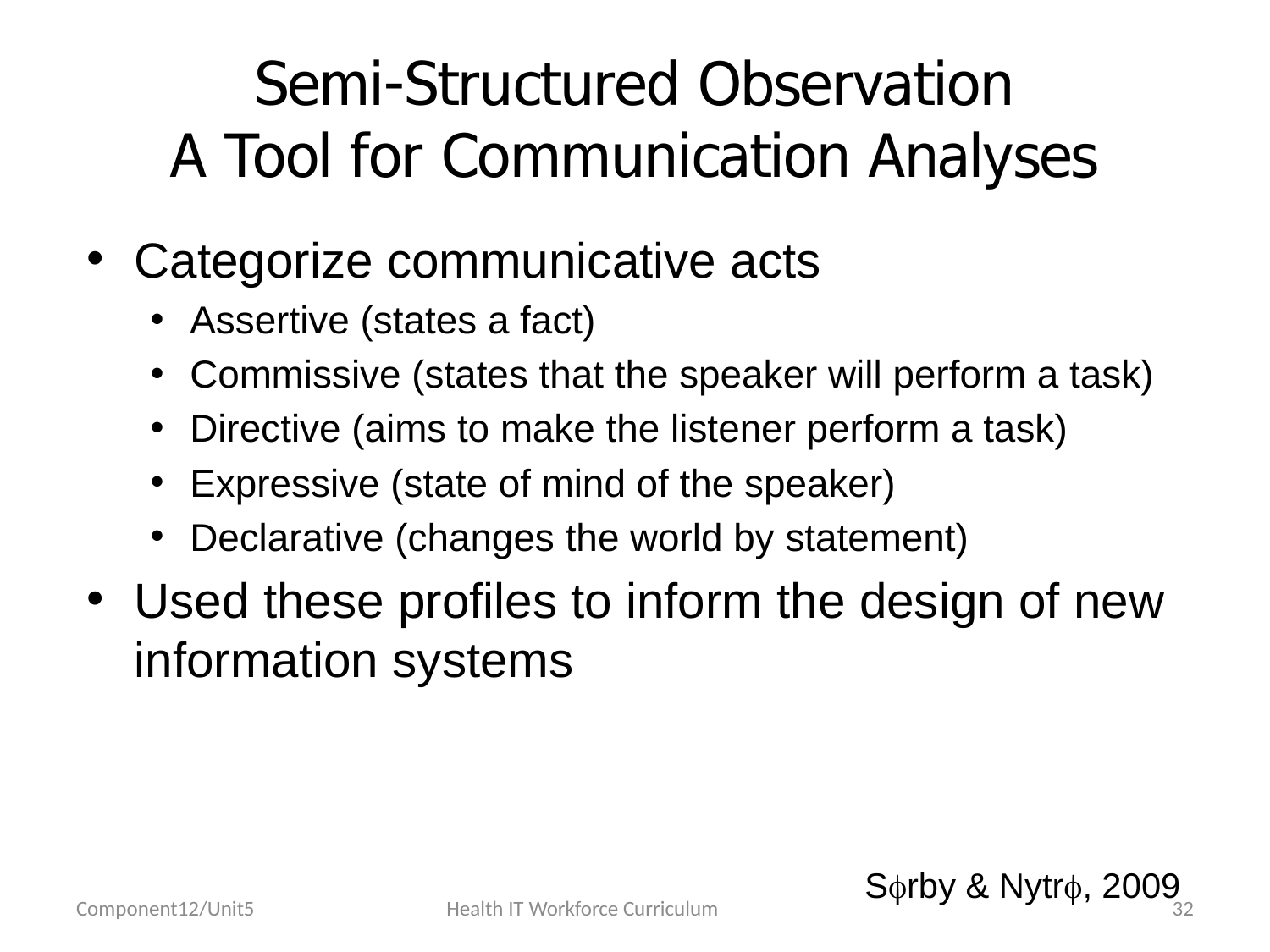

# Semi-Structured Observation A Tool for Communication Analyses
Categorize communicative acts
Assertive (states a fact)
Commissive (states that the speaker will perform a task)
Directive (aims to make the listener perform a task)
Expressive (state of mind of the speaker)
Declarative (changes the world by statement)
Used these profiles to inform the design of new information systems

Sφrby & Nytrφ, 2009
Component12/Unit5
Health IT Workforce Curriculum
32